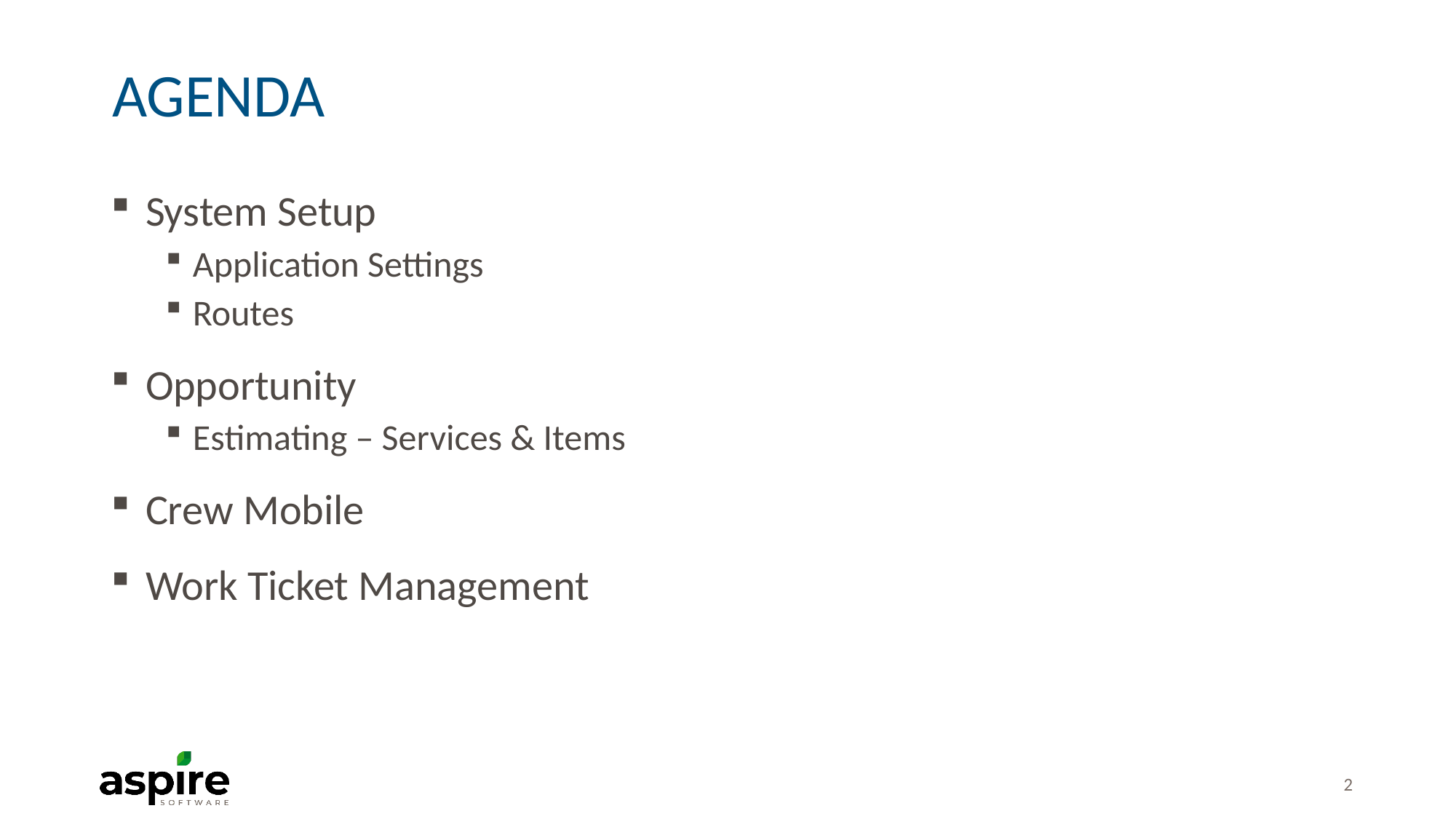

# Agenda
System Setup
Application Settings
Routes
Opportunity
Estimating – Services & Items
Crew Mobile
Work Ticket Management

2